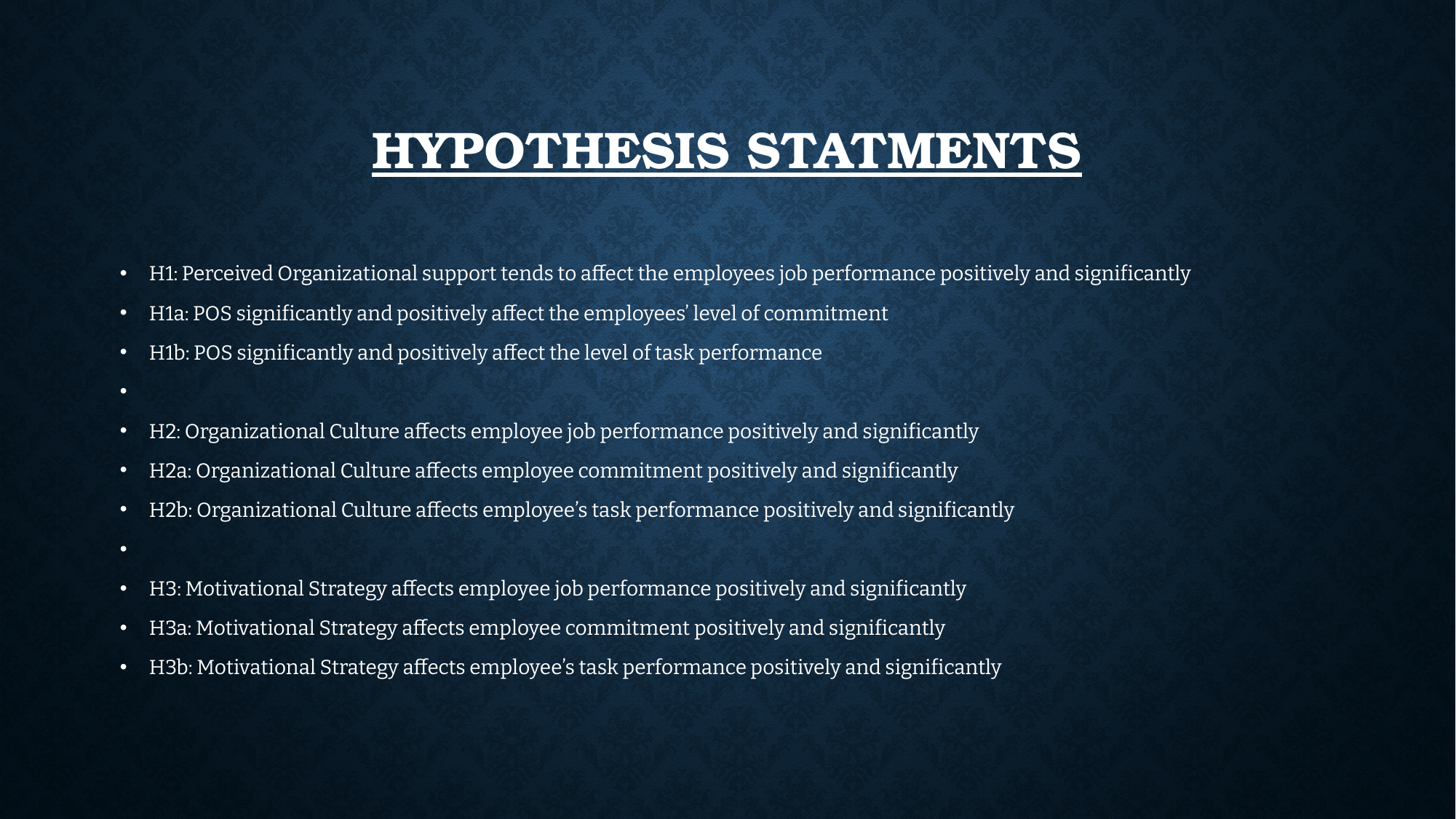

# HYPOTHESIS STATMENTS
H1: Perceived Organizational support tends to affect the employees job performance positively and significantly
H1a: POS significantly and positively affect the employees’ level of commitment
H1b: POS significantly and positively affect the level of task performance

H2: Organizational Culture affects employee job performance positively and significantly
H2a: Organizational Culture affects employee commitment positively and significantly
H2b: Organizational Culture affects employee’s task performance positively and significantly

H3: Motivational Strategy affects employee job performance positively and significantly
H3a: Motivational Strategy affects employee commitment positively and significantly
H3b: Motivational Strategy affects employee’s task performance positively and significantly